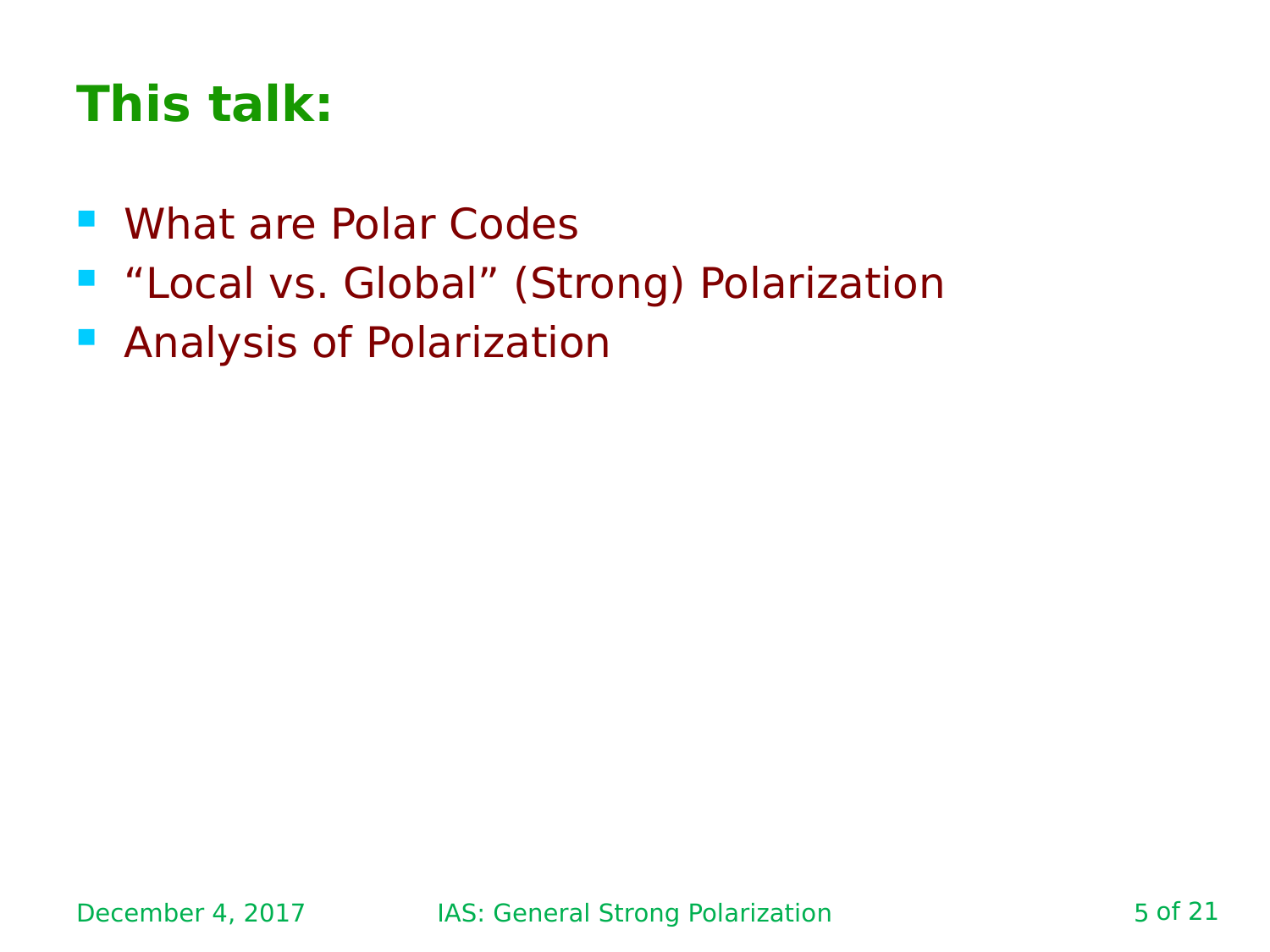

# This talk:
What are Polar Codes
“Local vs. Global” (Strong) Polarization
Analysis of Polarization
December 4, 2017
IAS: General Strong Polarization
5